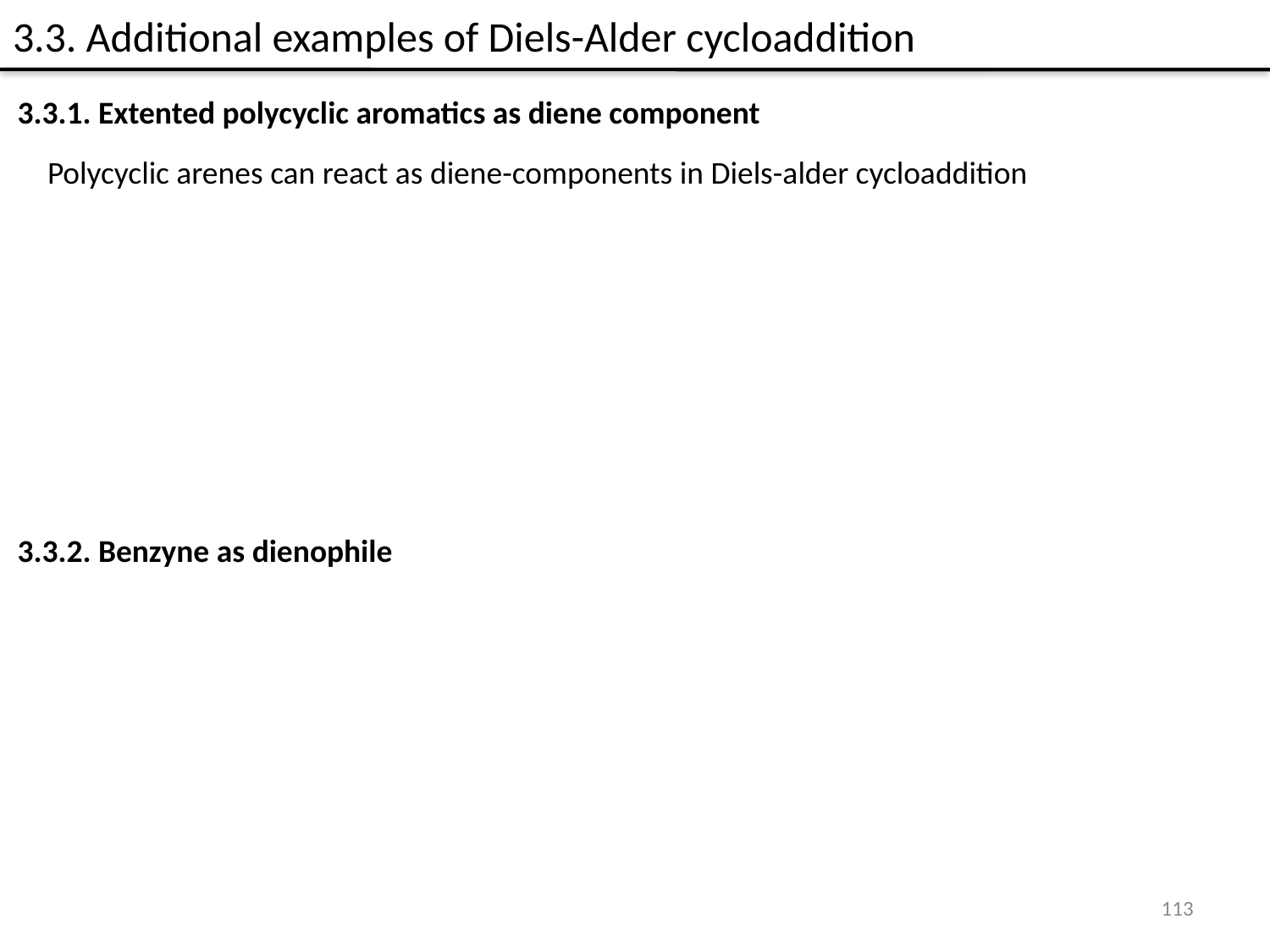

# 3.3. Additional examples of Diels-Alder cycloaddition
3.3.1. Extented polycyclic aromatics as diene component
Polycyclic arenes can react as diene-components in Diels-alder cycloaddition
3.3.2. Benzyne as dienophile
113